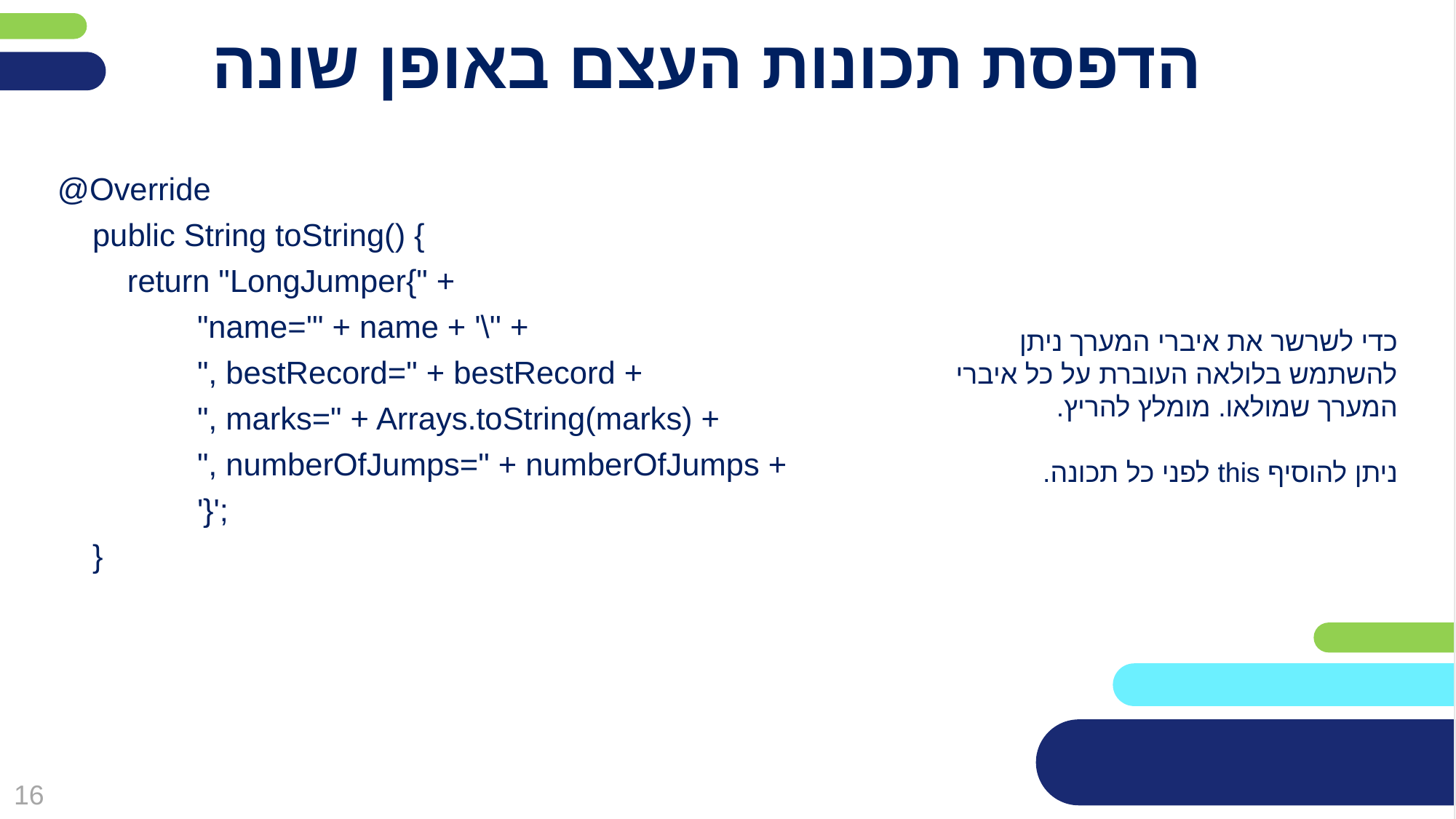

# הדפסת תכונות העצם באופן שונה
@Override
    public String toString() {
        return "LongJumper{" +
                "name='" + name + '\'' +
                ", bestRecord=" + bestRecord +
                ", marks=" + Arrays.toString(marks) +
                ", numberOfJumps=" + numberOfJumps +
                '}';
    }
כדי לשרשר את איברי המערך ניתן להשתמש בלולאה העוברת על כל איברי המערך שמולאו. מומלץ להריץ.

ניתן להוסיף this לפני כל תכונה.